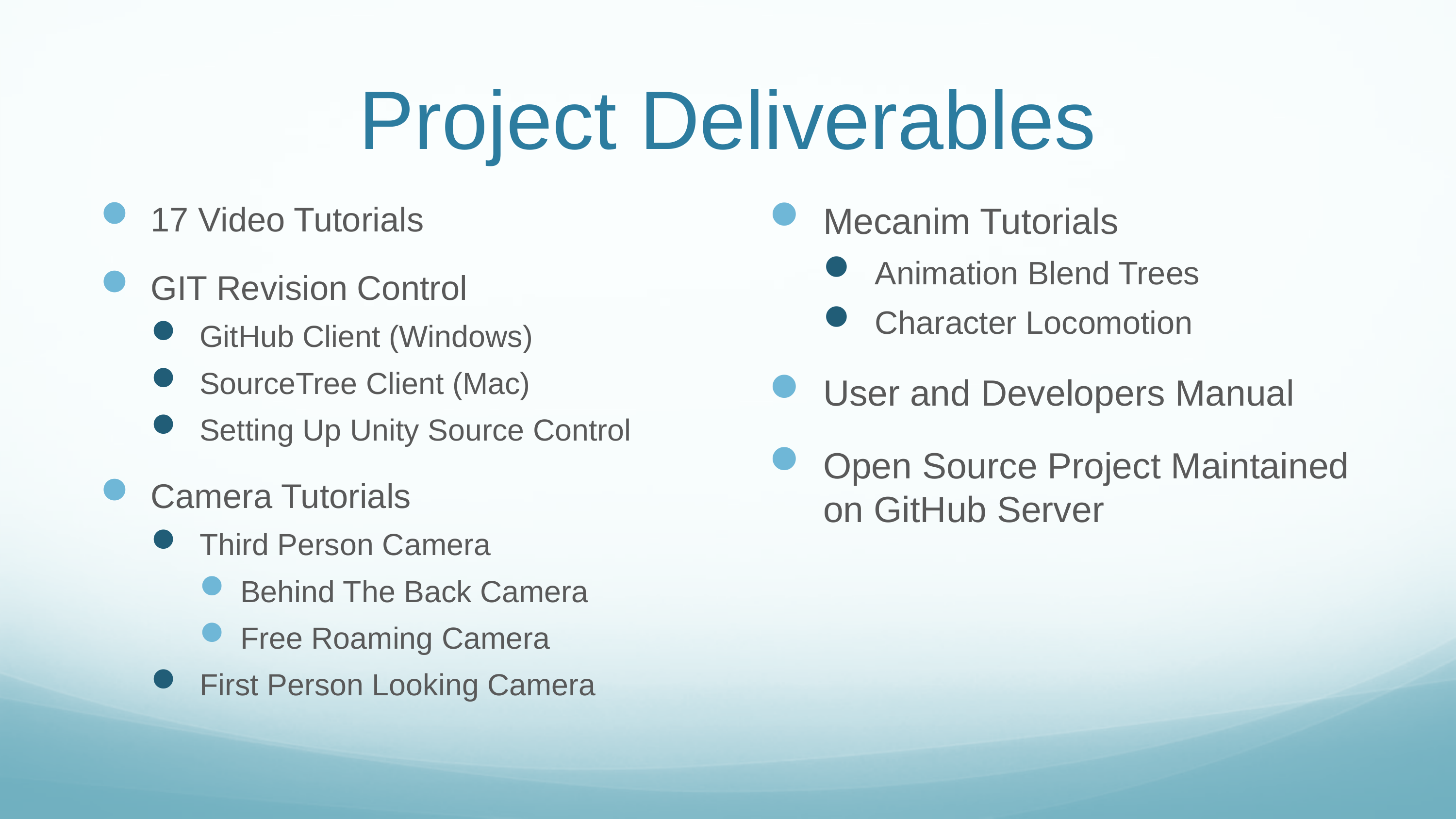

# Project Deliverables
17 Video Tutorials
GIT Revision Control
GitHub Client (Windows)
SourceTree Client (Mac)
Setting Up Unity Source Control
Camera Tutorials
Third Person Camera
Behind The Back Camera
Free Roaming Camera
First Person Looking Camera

Mecanim Tutorials
Animation Blend Trees
Character Locomotion
User and Developers Manual
Open Source Project Maintained on GitHub Server